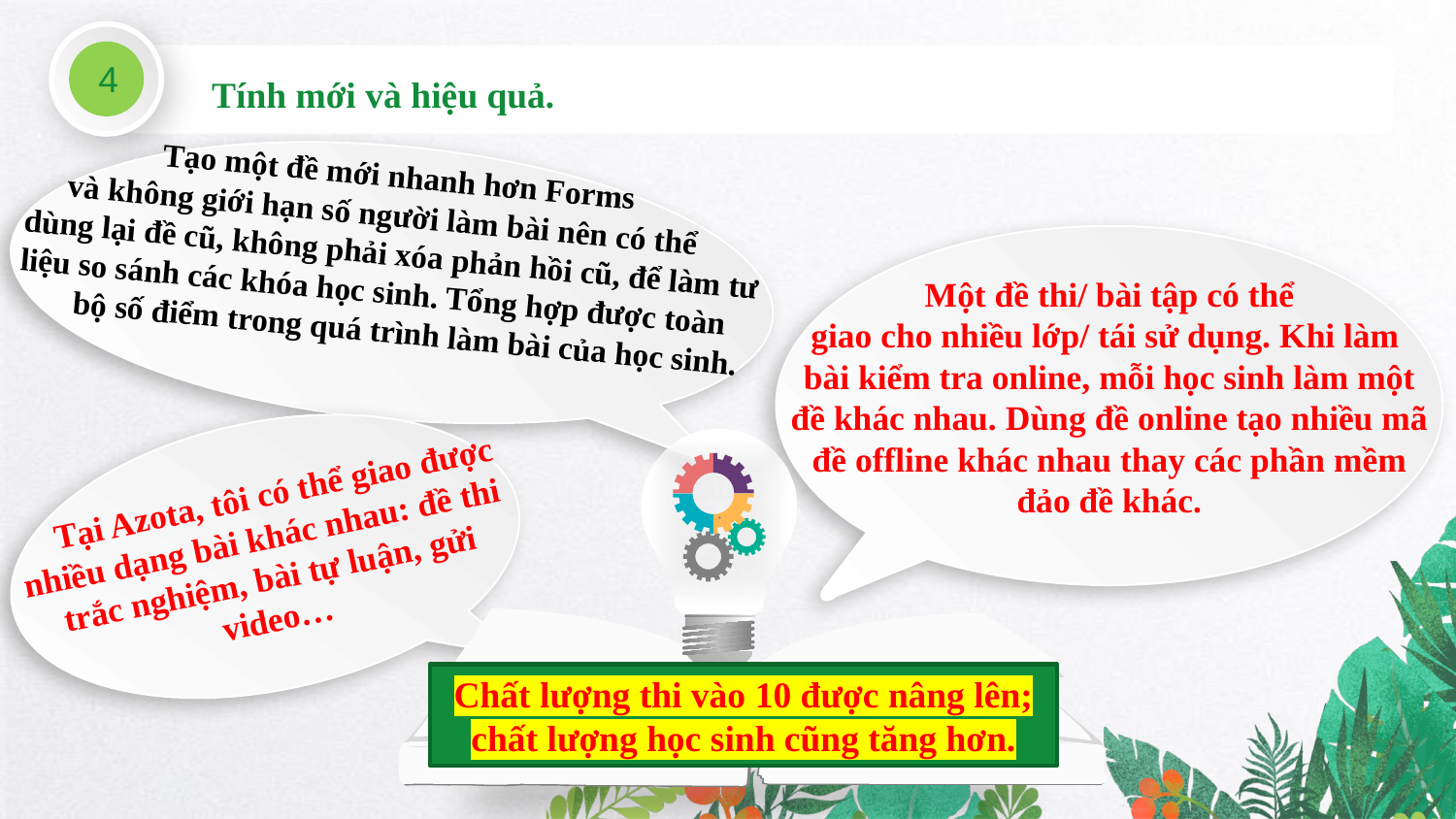

4
Tính mới và hiệu quả.
                Tạo một đề mới nhanh hơn Forms
     và không giới hạn số người làm bài nên có thể
dùng lại đề cũ, không phải xóa phản hồi cũ, để làm tư liệu so sánh các khóa học sinh. Tổng hợp được toàn
       bộ số điểm trong quá trình làm bài của học sinh.

Một đề thi/ bài tập có thể
giao cho nhiều lớp/ tái sử dụng. Khi làm
bài kiểm tra online, mỗi học sinh làm một đề khác nhau. Dùng đề online tạo nhiều mã đề offline khác nhau thay các phần mềm đảo đề khác.

     Tại Azota, tôi có thể giao được nhiều dạng bài khác nhau: đề thi trắc nghiệm, bài tự luận, gửi video…

Chất lượng thi vào 10 được nâng lên; chất lượng học sinh cũng tăng hơn.